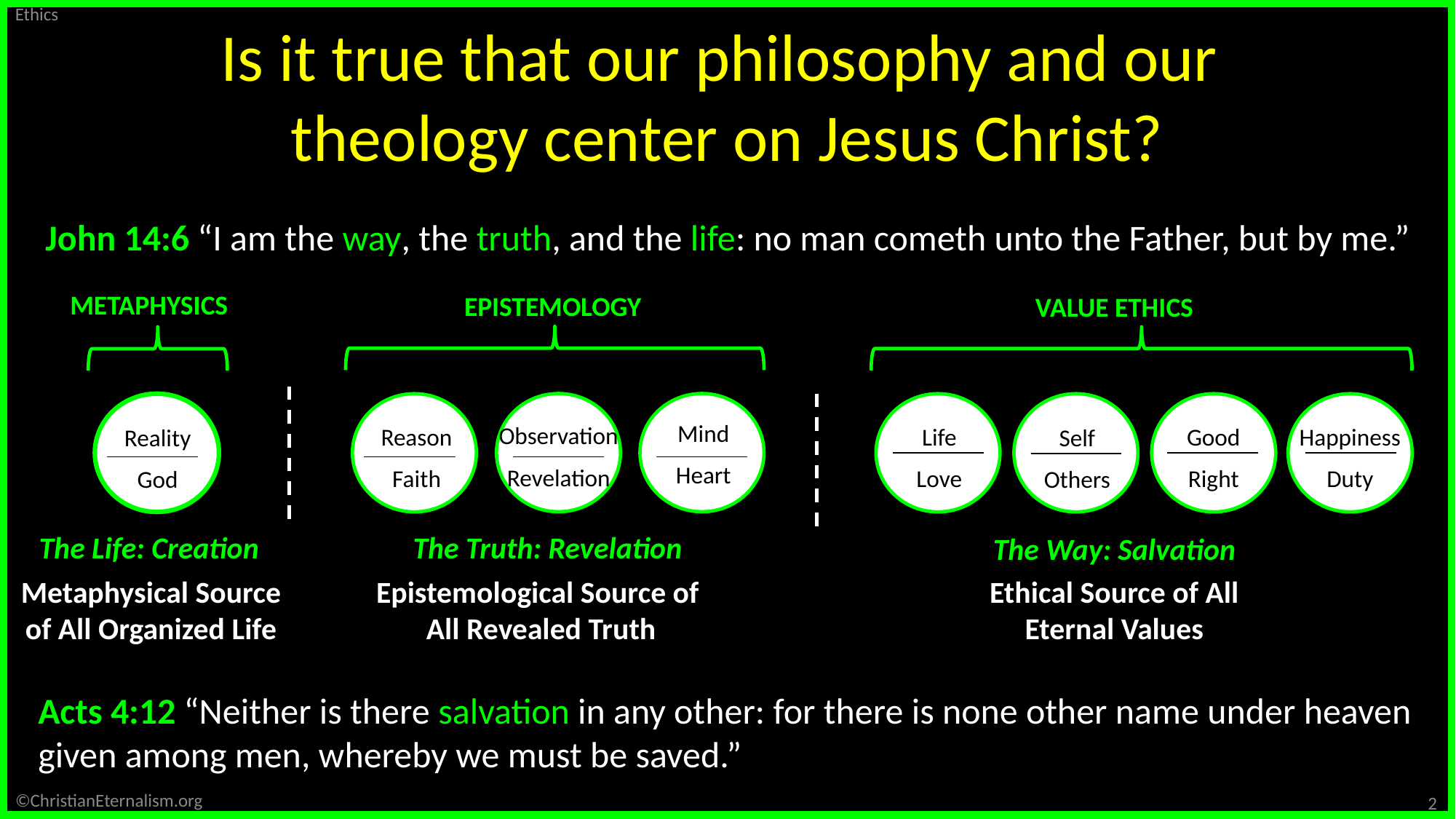

Is it true that our philosophy and our
theology center on Jesus Christ?

John 14:6 “I am the way, the truth, and the life: no man cometh unto the Father, but by me.”

METAPHYSICS
EPISTEMOLOGY
VALUE ETHICS

Mind

Heart
Observation

Revelation
Reason

Faith
Good

Right
Happiness

Duty
Life

Love
Self

Others
Reality

God
The Life: Creation
The Truth: Revelation
The Way: Salvation
Ethical Source of All
Eternal Values
Metaphysical Source
of All Organized Life
Epistemological Source of
All Revealed Truth
Acts 4:12 “Neither is there salvation in any other: for there is none other name under heaven given among men, whereby we must be saved.”
©ChristianEternalism.org
2